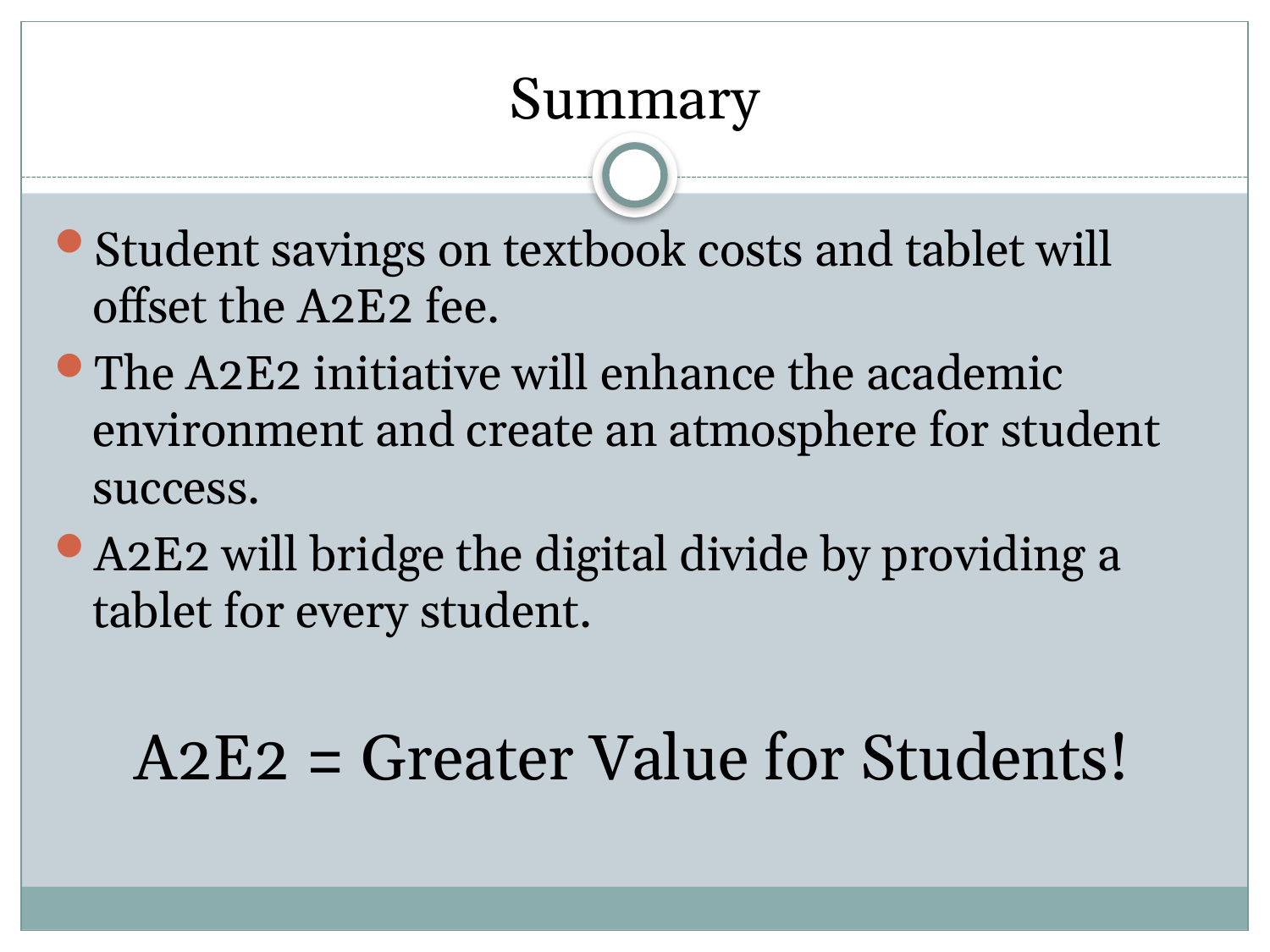

# Summary
Student savings on textbook costs and tablet will offset the A2E2 fee.
The A2E2 initiative will enhance the academic environment and create an atmosphere for student success.
A2E2 will bridge the digital divide by providing a tablet for every student.

A2E2 = Greater Value for Students!